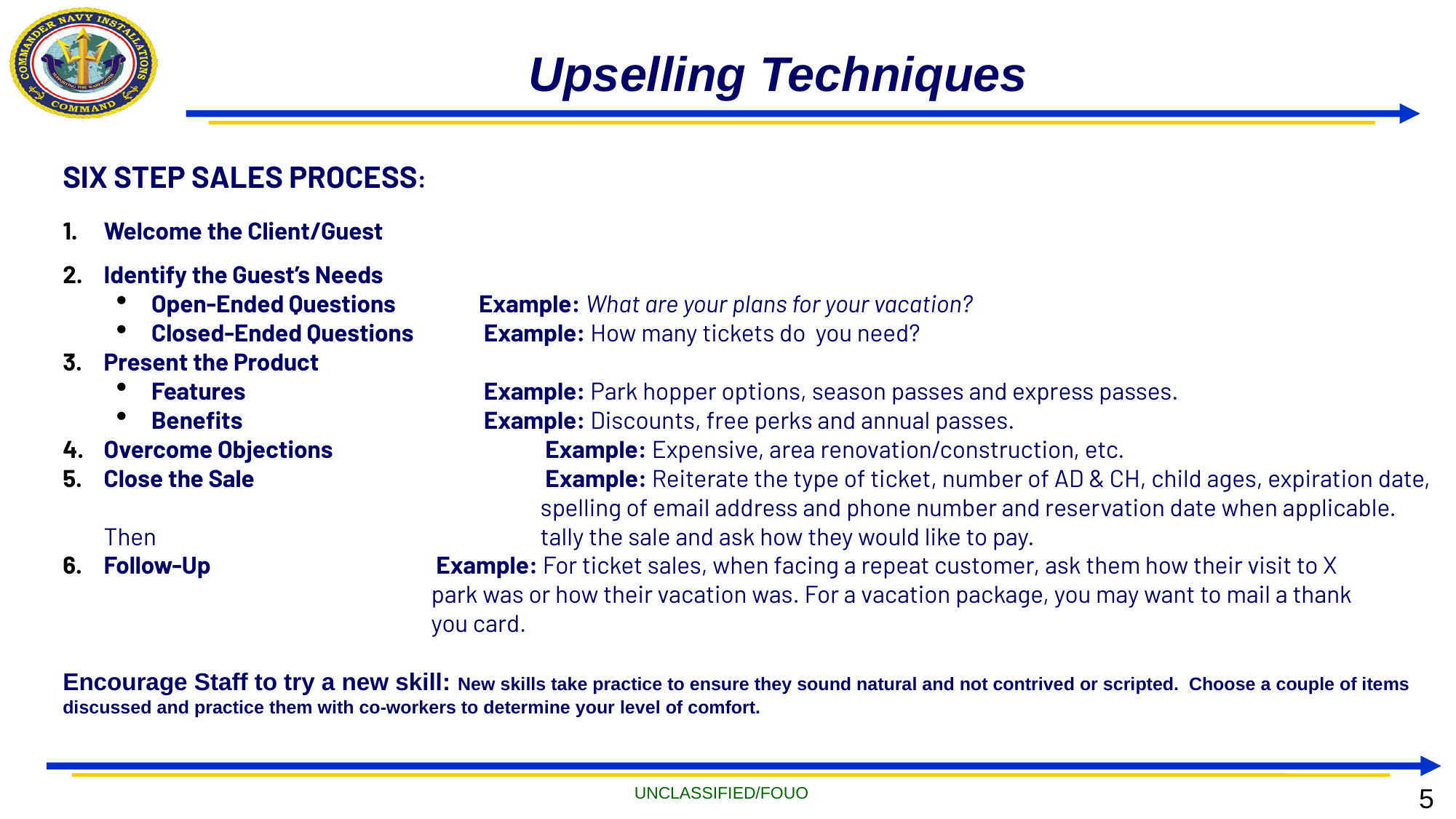

# Upselling Techniques
SIX STEP SALES PROCESS:

Welcome the Client/Guest

Identify the Guest’s Needs
Open-Ended Questions	Example: What are your plans for your vacation?
Closed-Ended Questions	 Example: How many tickets do  you need?
Present the Product
Features			 Example: Park hopper options, season passes and express passes.
Benefits			 Example: Discounts, free perks and annual passes.
Overcome Objections		 Example: Expensive, area renovation/construction, etc.
Close the Sale			 Example: Reiterate the type of ticket, number of AD & CH, child ages, expiration date, 				spelling of email address and phone number and reservation date when applicable. Then 				tally the sale and ask how they would like to pay.
Follow-Up			 Example: For ticket sales, when facing a repeat customer, ask them how their visit to X 				park was or how their vacation was. For a vacation package, you may want to mail a thank 				you card.

Encourage Staff to try a new skill: New skills take practice to ensure they sound natural and not contrived or scripted.  Choose a couple of items discussed and practice them with co-workers to determine your level of comfort.

5